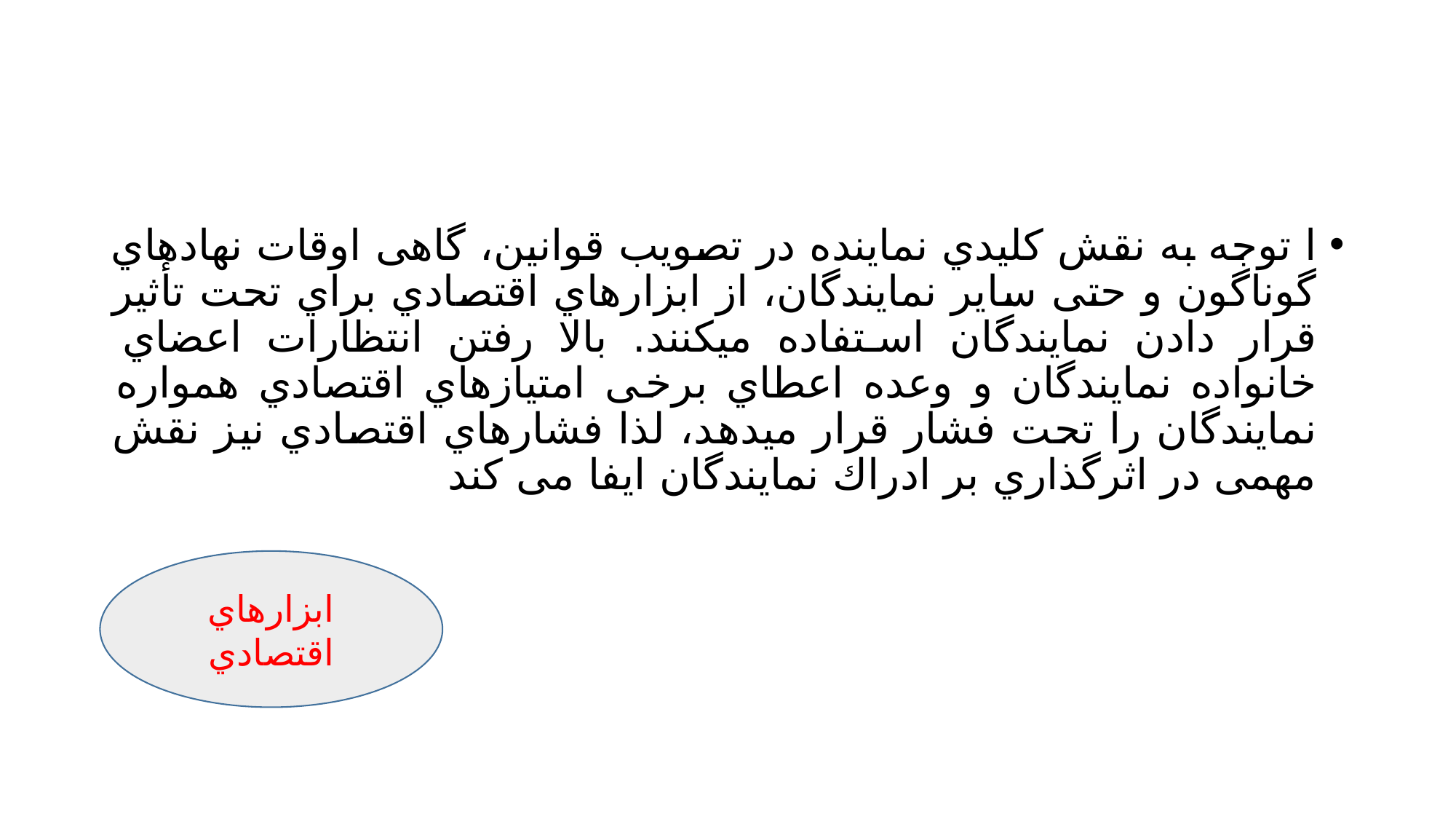

#
ا توجه به نقش کلیدي نماینده در تصویب قوانین، گاهی اوقات نهادهاي گوناگون و حتی سایر نمایندگان، از ابزارهاي اقتصادي براي تحت تأثیر قرار دادن نمایندگان استفاده میکنند. بالا رفتن انتظارات اعضاي خانواده نمایندگان و وعده اعطاي برخی امتیازهاي اقتصادي همواره نمایندگان را تحت فشار قرار میدهد، لذا فشارهاي اقتصادي نیز نقش مهمی در اثرگذاري بر ادراك نمایندگان ایفا می کند

ابزارهاي اقتصادي